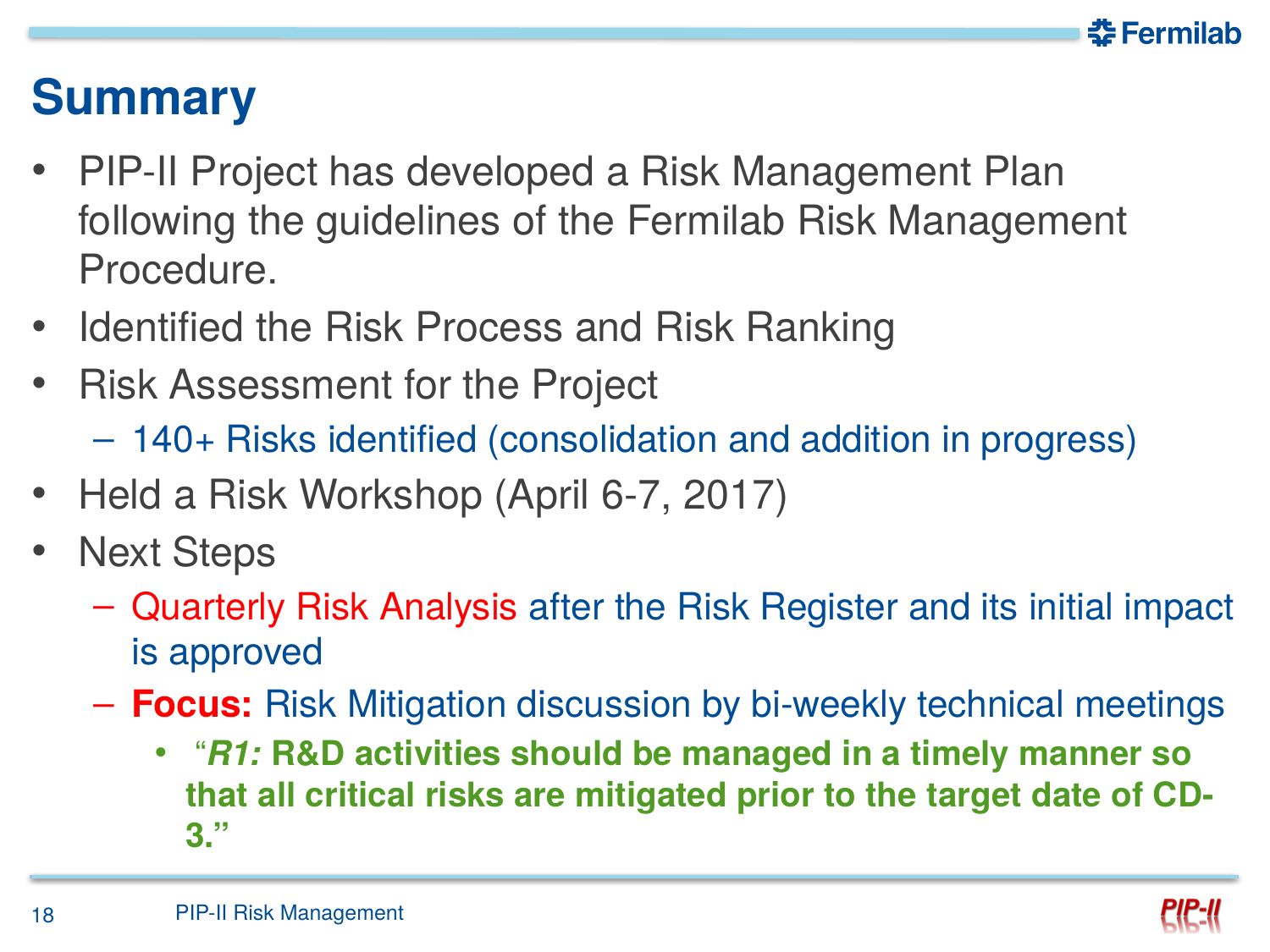

# Summary
PIP-II Project has developed a Risk Management Plan following the guidelines of the Fermilab Risk Management Procedure.
Identified the Risk Process and Risk Ranking
Risk Assessment for the Project
140+ Risks identified (consolidation and addition in progress)
Held a Risk Workshop (April 6-7, 2017)
Next Steps
Quarterly Risk Analysis after the Risk Register and its initial impact is approved
Focus: Risk Mitigation discussion by bi-weekly technical meetings
 “R1: R&D activities should be managed in a timely manner so that all critical risks are mitigated prior to the target date of CD-3.”

PIP-II Risk Management
18